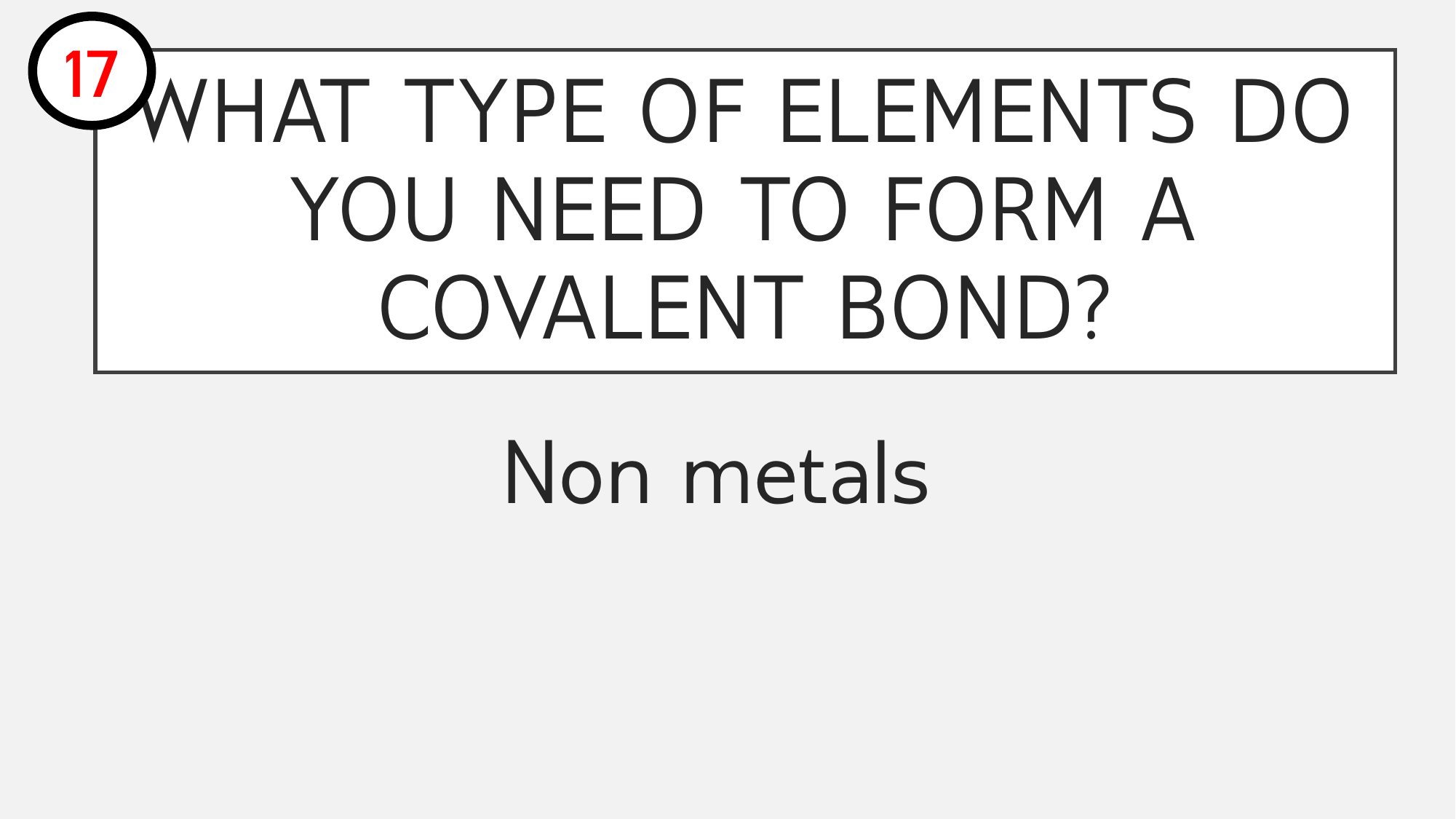

17
# What type of elements do you need to form a covalent bond?
Non metals